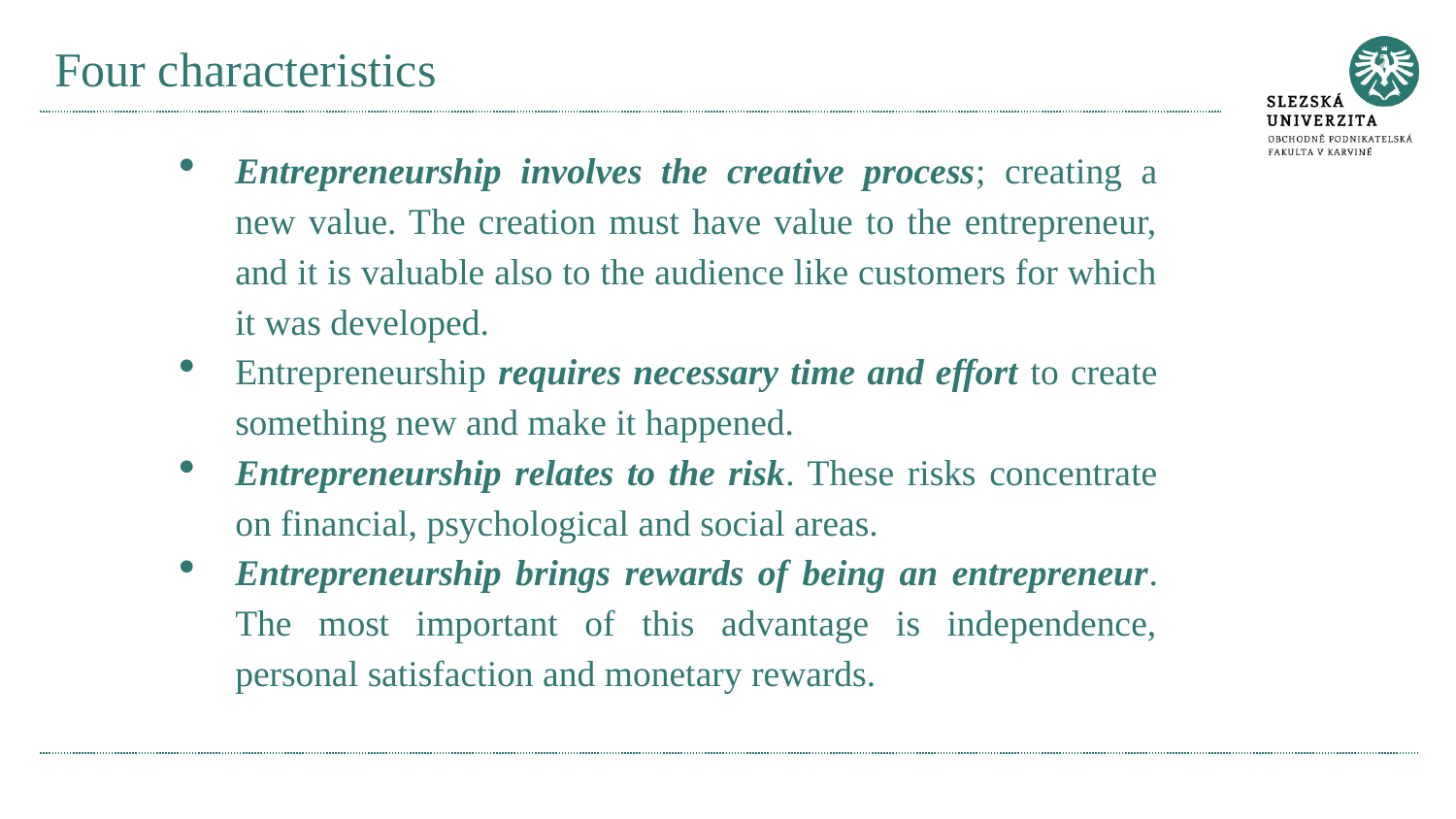

# Four characteristics
Entrepreneurship involves the creative process; creating a new value. The creation must have value to the entrepreneur, and it is valuable also to the audience like customers for which it was developed.
Entrepreneurship requires necessary time and effort to create something new and make it happened.
Entrepreneurship relates to the risk. These risks concentrate on financial, psychological and social areas.
Entrepreneurship brings rewards of being an entrepreneur. The most important of this advantage is independence, personal satisfaction and monetary rewards.